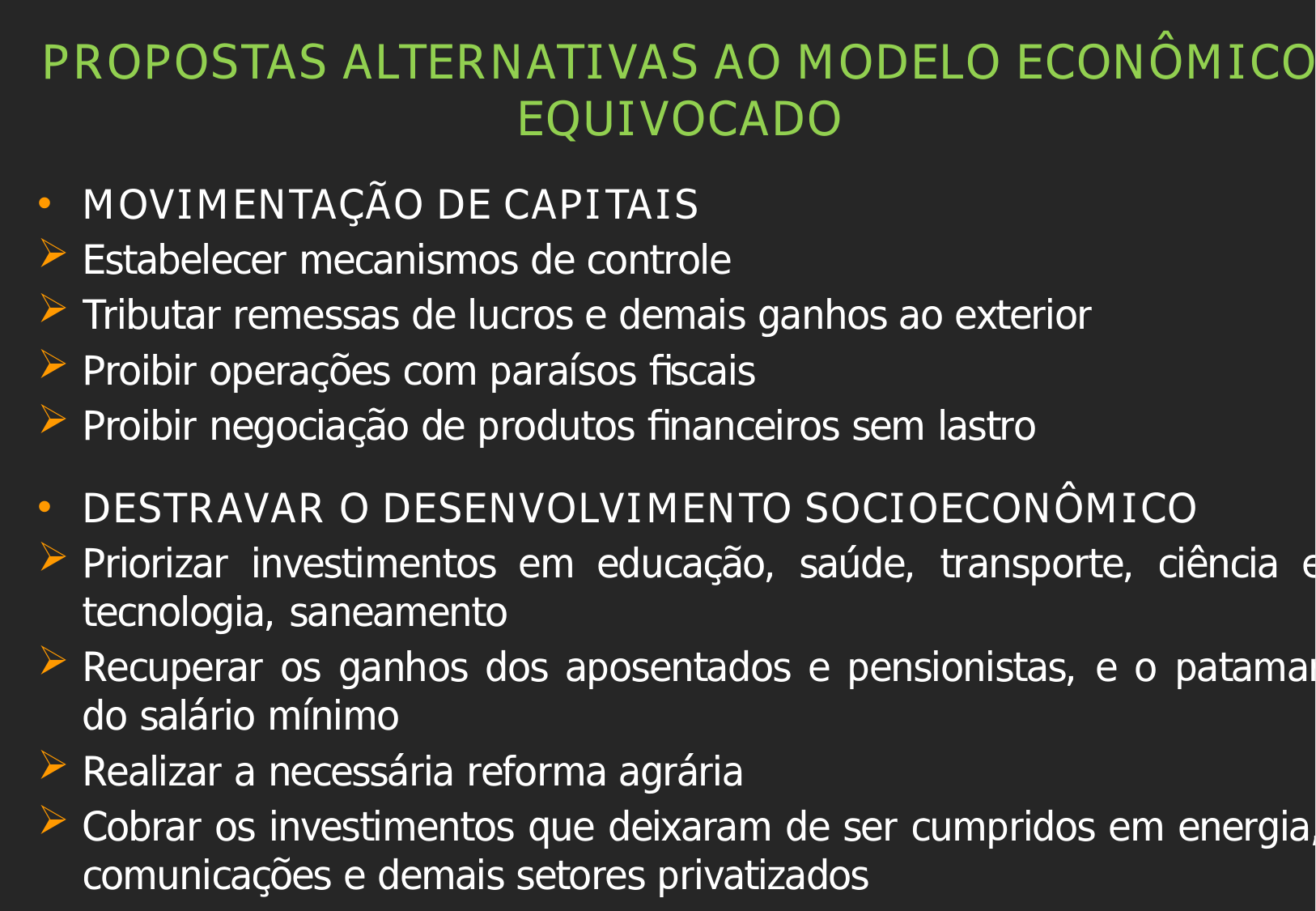

PROPOSTAS ALTERNATIVAS AO MODELO ECONÔMICO EQUIVOCADO

MOVIMENTAÇÃO DE CAPITAIS
Estabelecer mecanismos de controle
Tributar remessas de lucros e demais ganhos ao exterior
Proibir operações com paraísos fiscais
Proibir negociação de produtos financeiros sem lastro

DESTRAVAR O DESENVOLVIMENTO SOCIOECONÔMICO
Priorizar investimentos em educação, saúde, transporte, ciência e tecnologia, saneamento
Recuperar os ganhos dos aposentados e pensionistas, e o patamar do salário mínimo
Realizar a necessária reforma agrária
Cobrar os investimentos que deixaram de ser cumpridos em energia, comunicações e demais setores privatizados